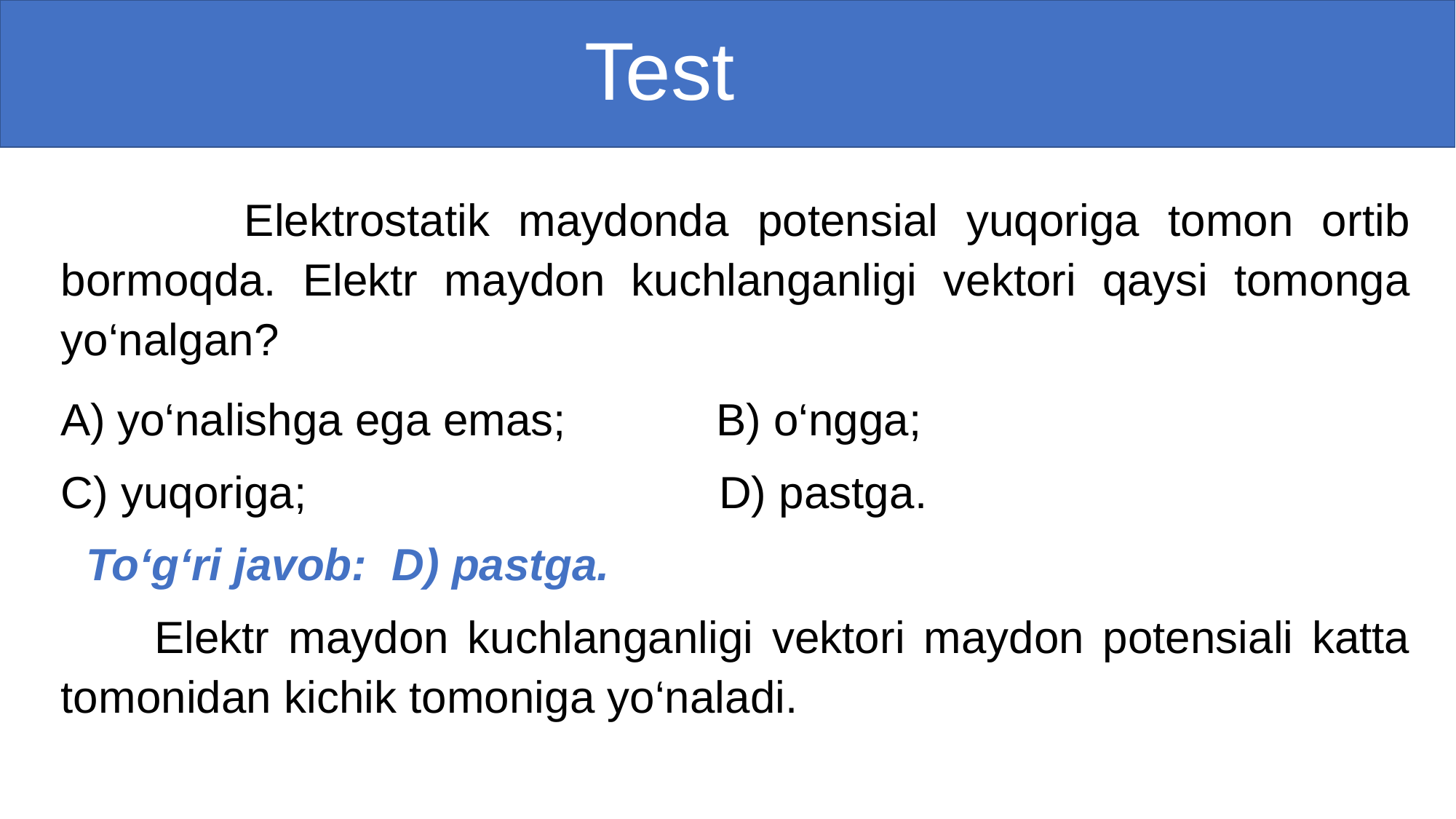

# Test
       Elektrostatik maydonda potensial yuqoriga tomon ortib bormoqda. Elektr maydon kuchlanganligi vektori qaysi tomonga yo‘nalgan?
yo‘nalishga ega emas;            B) o‘ngga;
C) yuqoriga;                                 D) pastga.
  To‘g‘ri javob:  D) pastga.
     Elektr maydon kuchlanganligi vektori maydon potensiali katta tomonidan kichik tomoniga yo‘naladi.